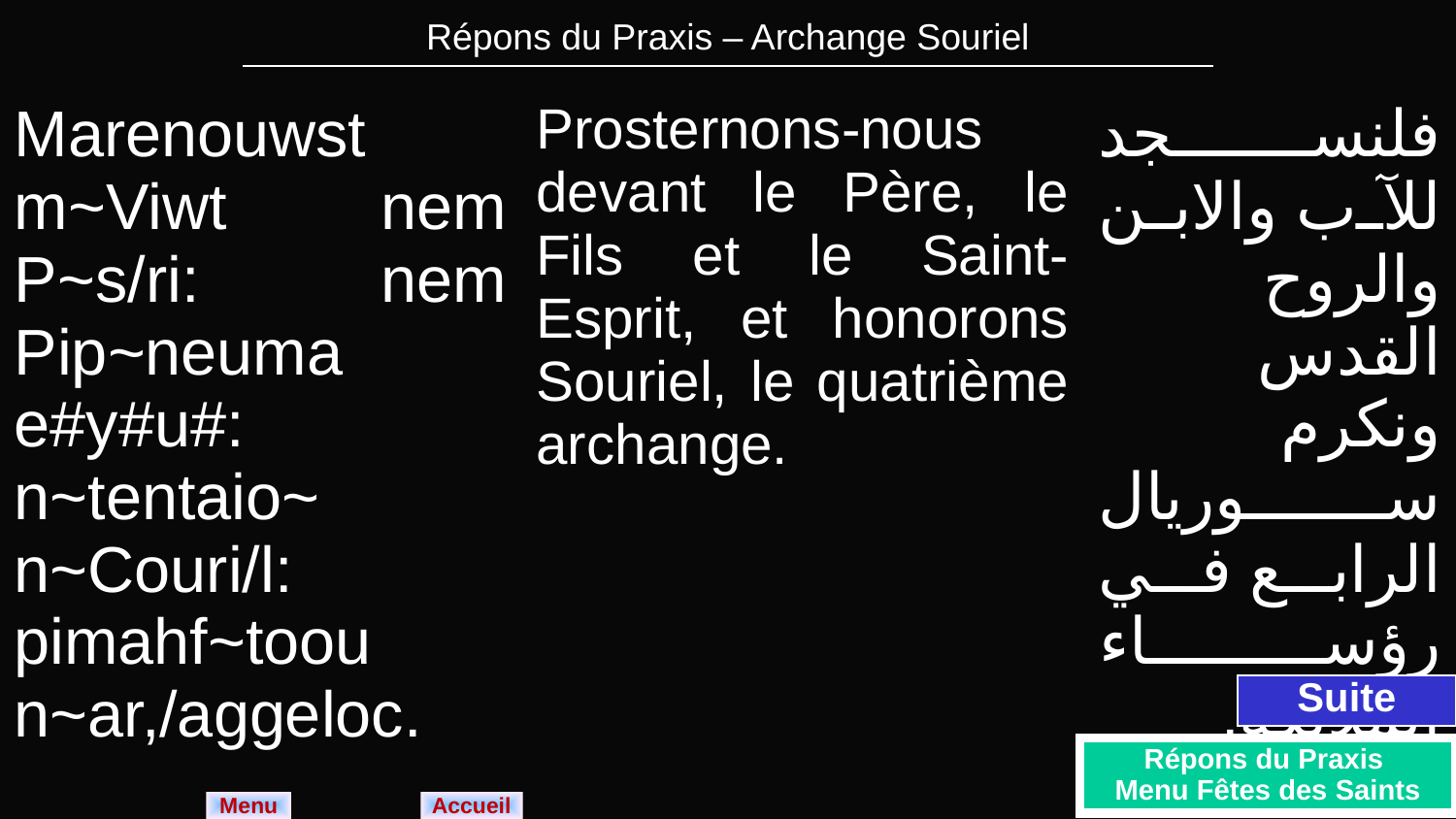

| Répons du Praxis – Archange Souriel |
| --- |
| Marenouwst m~Viwt nem P~s/ri: nem Pip~neuma e#y#u#: n~tentaio~ n~Couri/l: pimahf~toou n~ar,/aggeloc. | Prosternons-nous devant le Père, le Fils et le Saint-Esprit, et honorons Souriel, le quatrième archange. | فلنسجد للآب والابن والروح القدس ونكرم سوريال الرابع في رؤساء الملائكة. |
| --- | --- | --- |
Suite
Répons du Praxis
Menu Fêtes des Saints
Menu